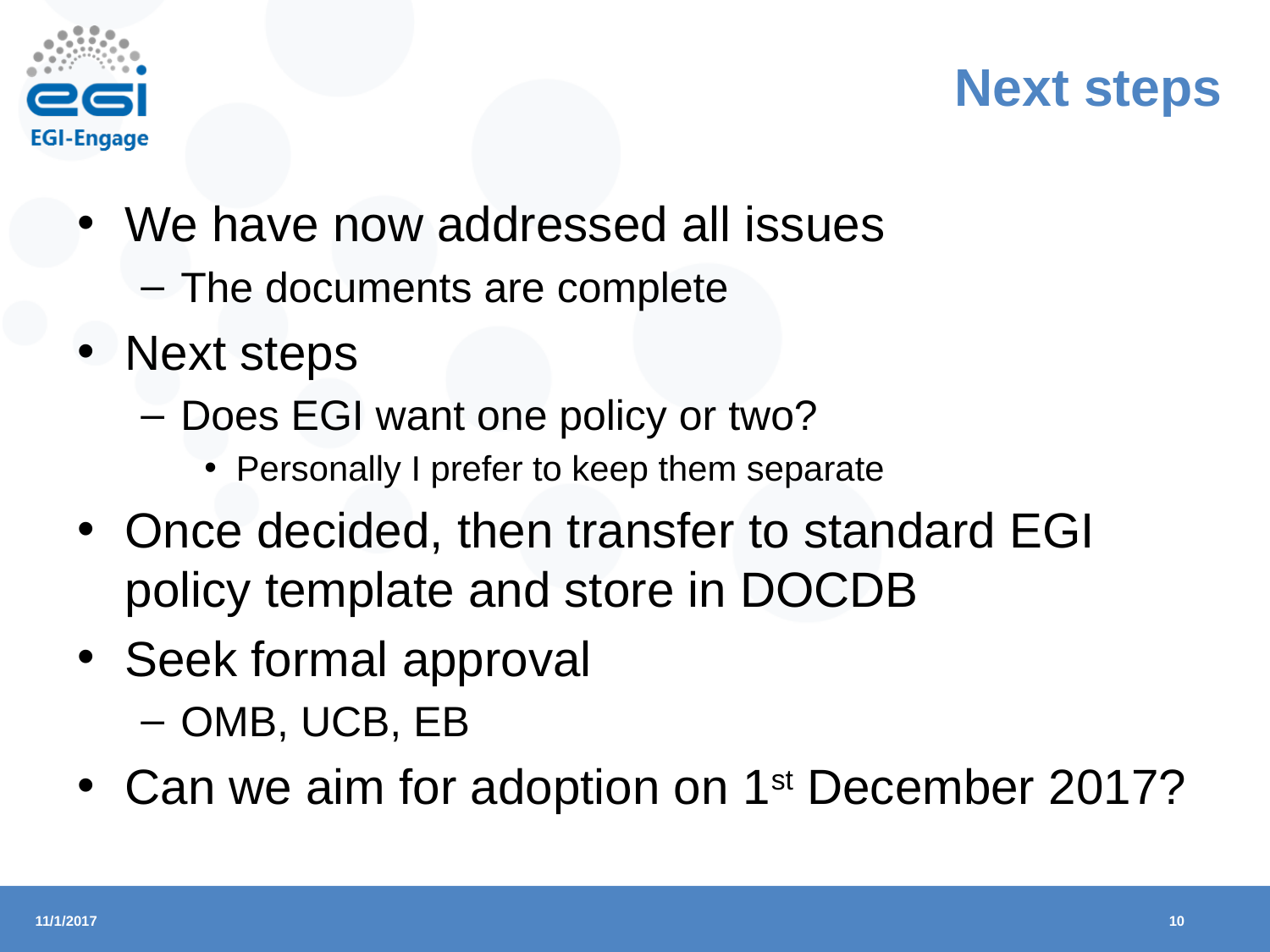

# Next steps
We have now addressed all issues
The documents are complete
Next steps
Does EGI want one policy or two?
Personally I prefer to keep them separate
Once decided, then transfer to standard EGI policy template and store in DOCDB
Seek formal approval
OMB, UCB, EB
Can we aim for adoption on 1st December 2017?